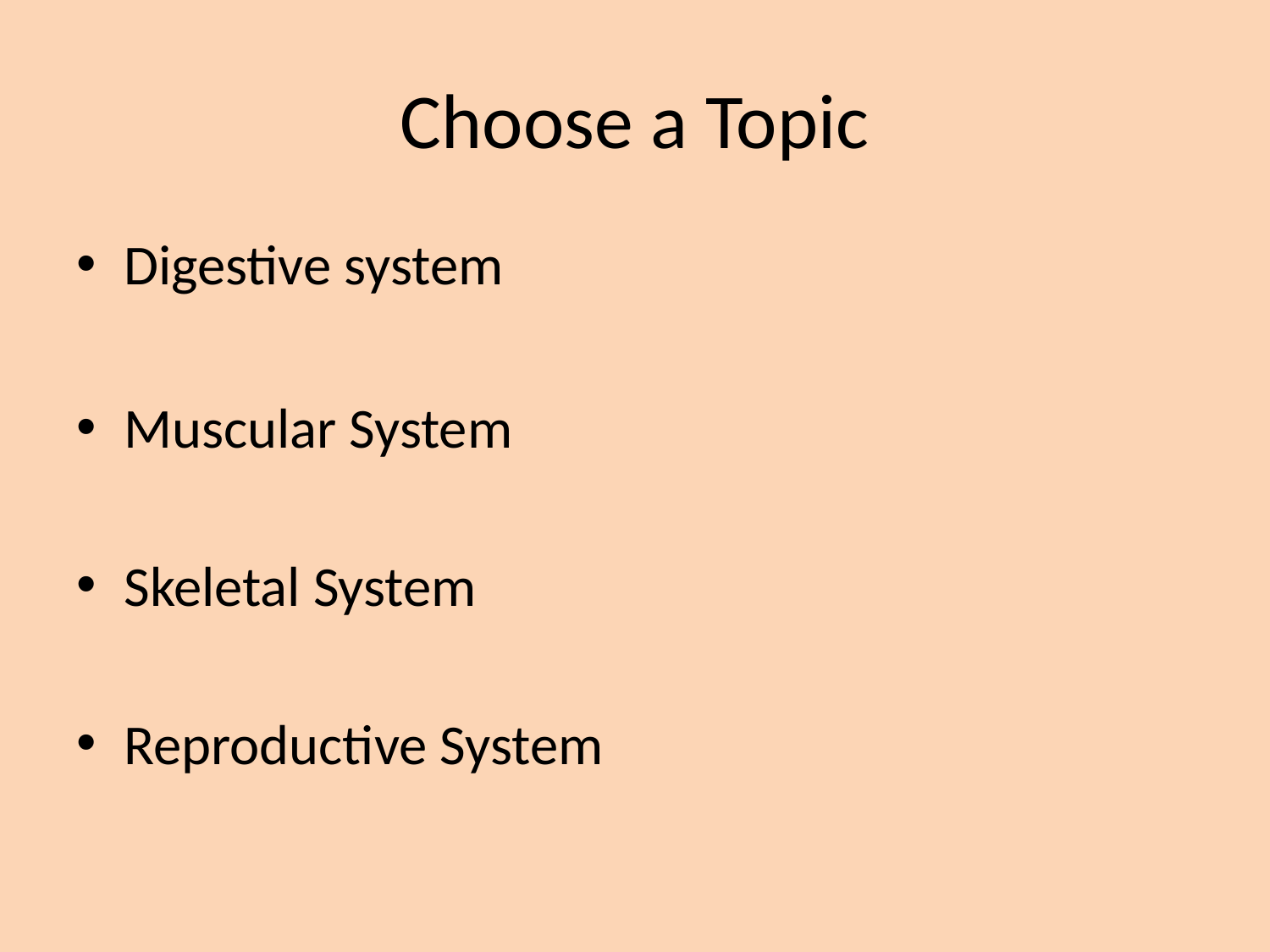

# Choose a Topic
Digestive system

Muscular System

Skeletal System

Reproductive System